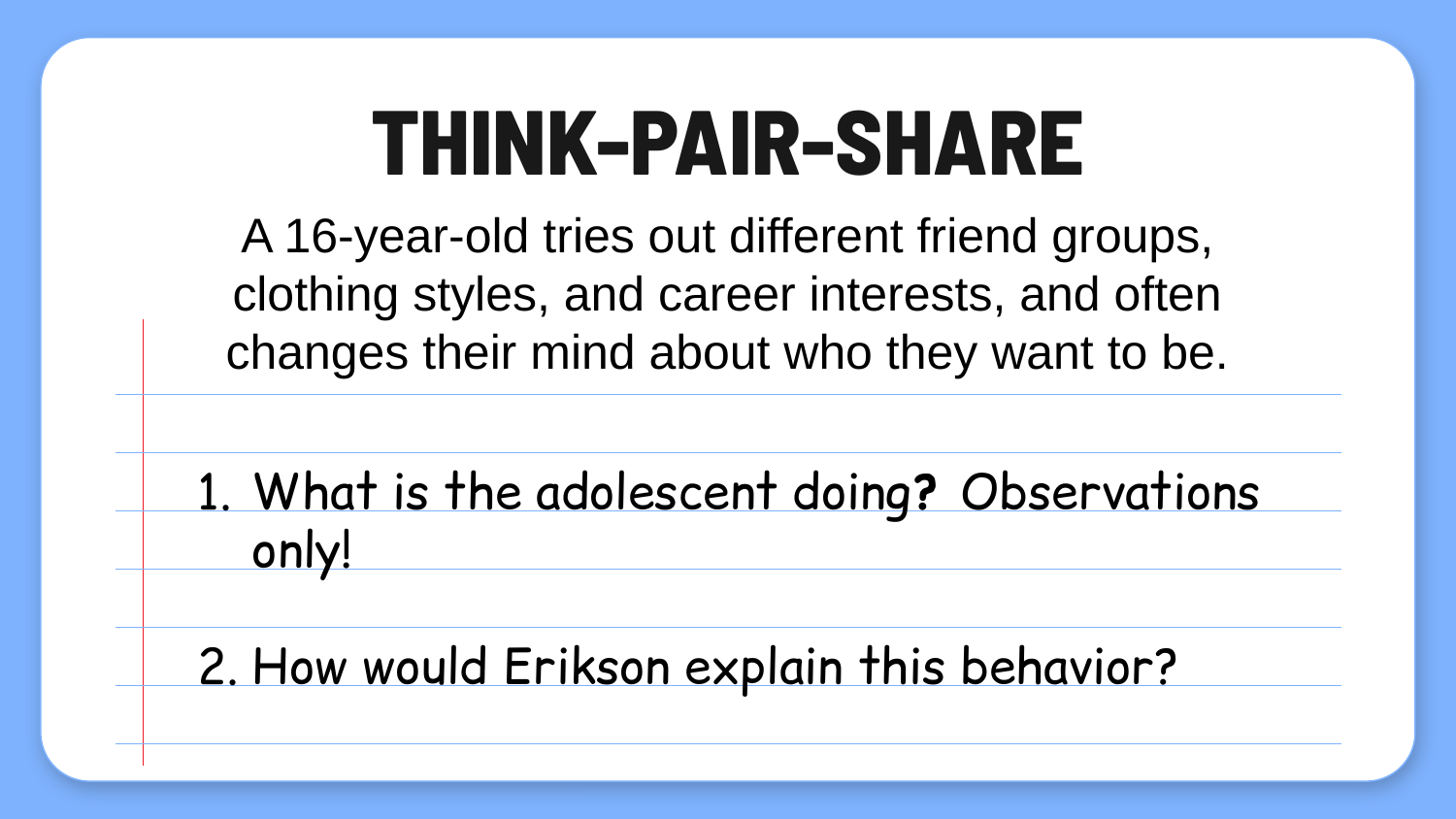

# THINK-PAIR-SHARE

A 16-year-old tries out different friend groups, clothing styles, and career interests, and often changes their mind about who they want to be.
What is the adolescent doing? Observations only!

How would Erikson explain this behavior?